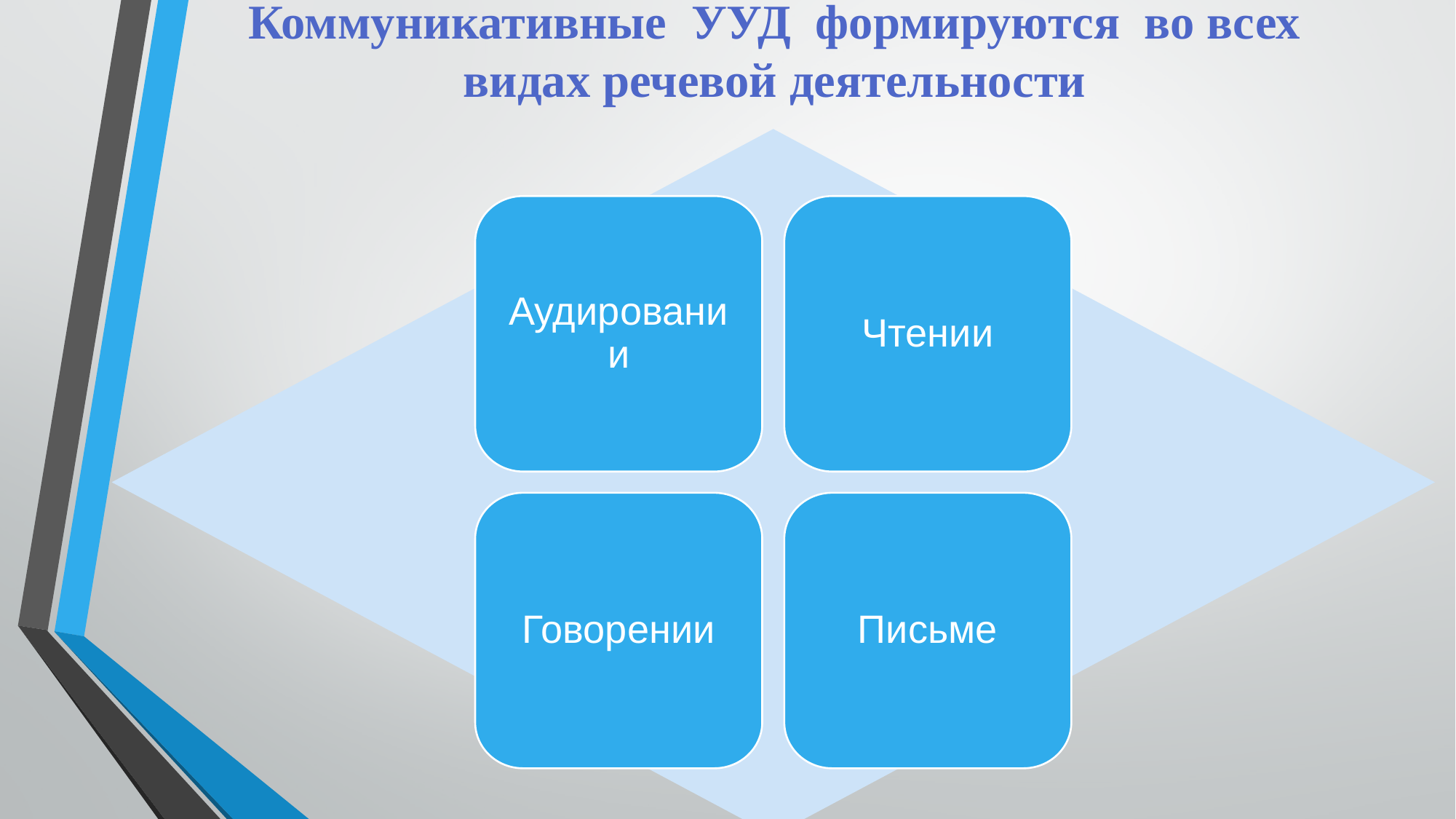

# Коммуникативные  УУД  формируются  во всех видах речевой деятельности

Аудировании
Чтении
Говорении
Письме